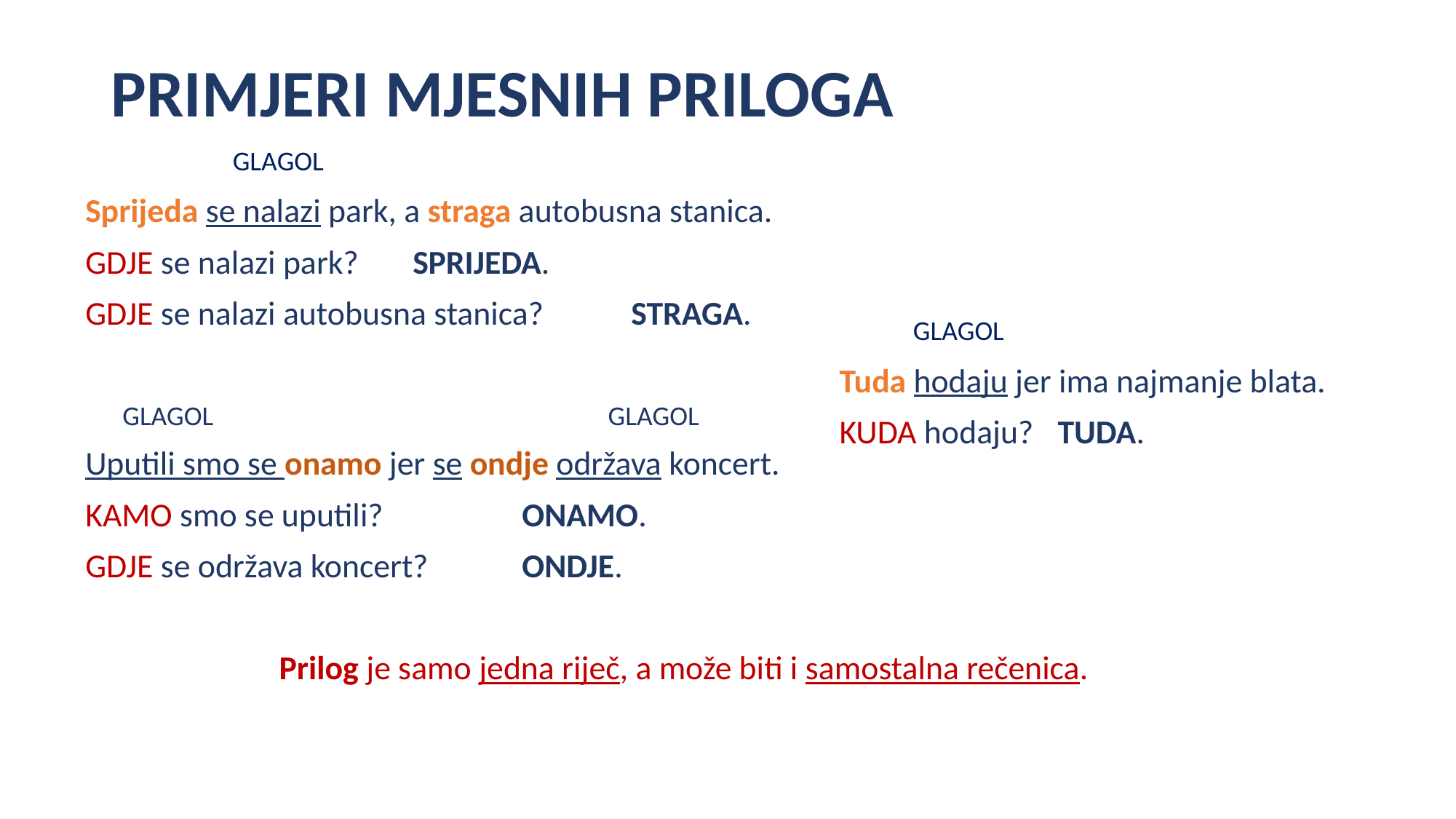

# PRIMJERI MJESNIH PRILOGA
                  GLAGOL
Sprijeda se nalazi park, a straga autobusna stanica.
GDJE se nalazi park? 	SPRIJEDA.
GDJE se nalazi autobusna stanica?	STRAGA.

      GLAGOL                                                                GLAGOL
Uputili smo se onamo jer se ondje održava koncert.
KAMO smo se uputili?		ONAMO.
GDJE se održava koncert?	ONDJE.

                          Prilog je samo jedna riječ, a može biti i samostalna rečenica.
         GLAGOL
Tuda hodaju jer ima najmanje blata.
KUDA hodaju? 	TUDA.